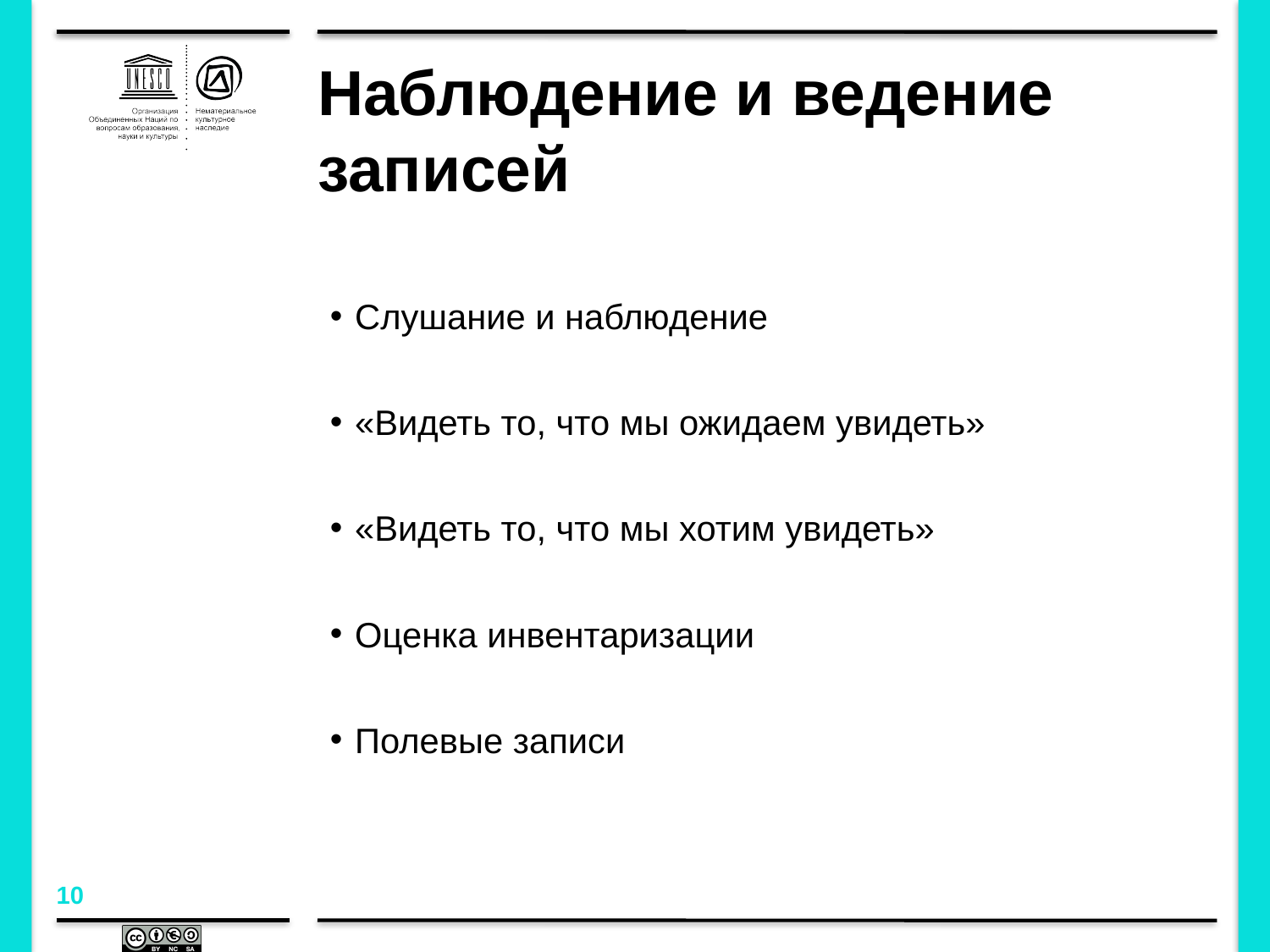

# Наблюдение и ведение записей
Слушание и наблюдение

«Видеть то, что мы ожидаем увидеть»

«Видеть то, что мы хотим увидеть»

Оценка инвентаризации

Полевые записи